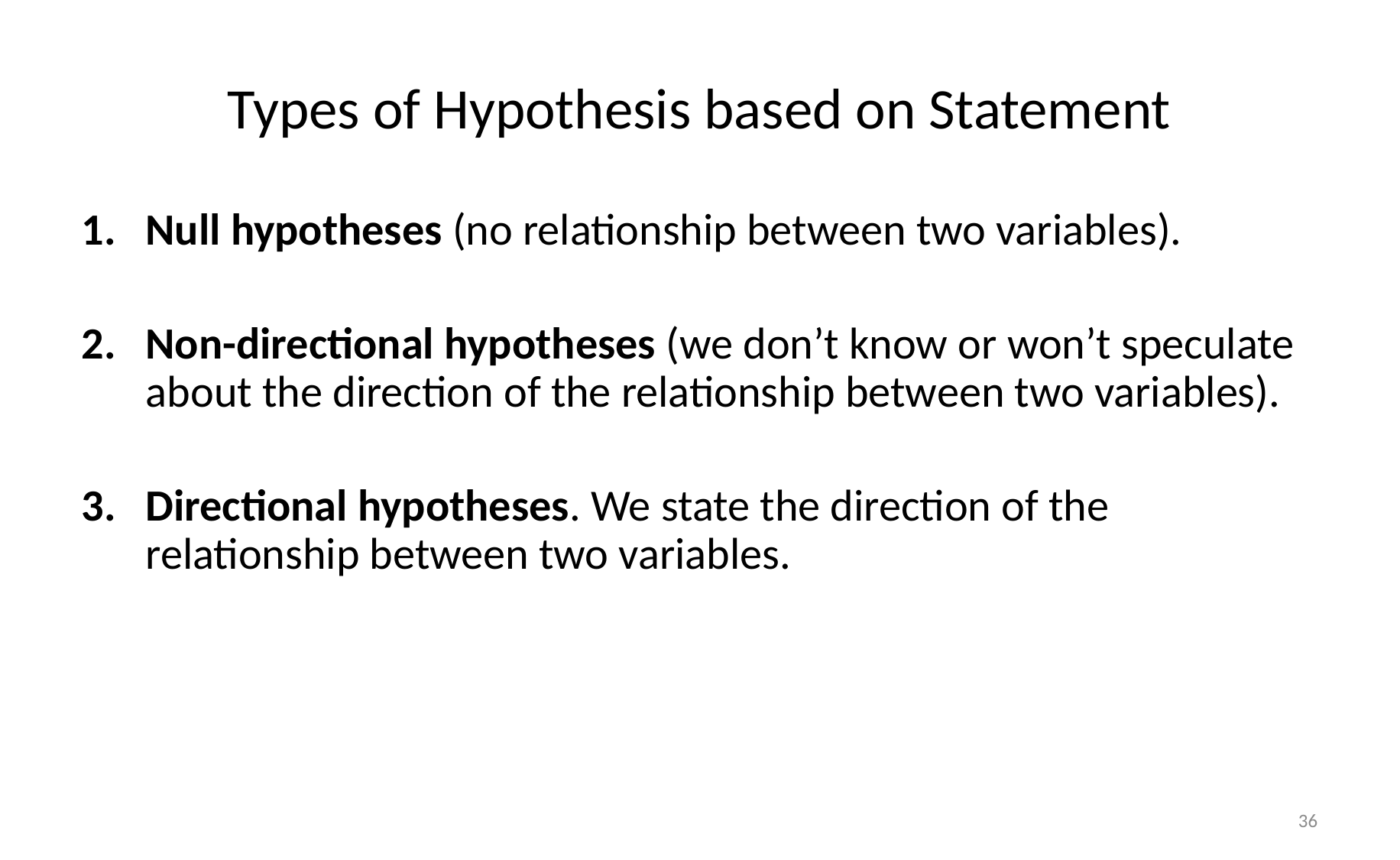

# Types of Hypothesis based on Statement
Null hypotheses (no relationship between two variables).

Non-directional hypotheses (we don’t know or won’t speculate about the direction of the relationship between two variables).

Directional hypotheses. We state the direction of the relationship between two variables.
36